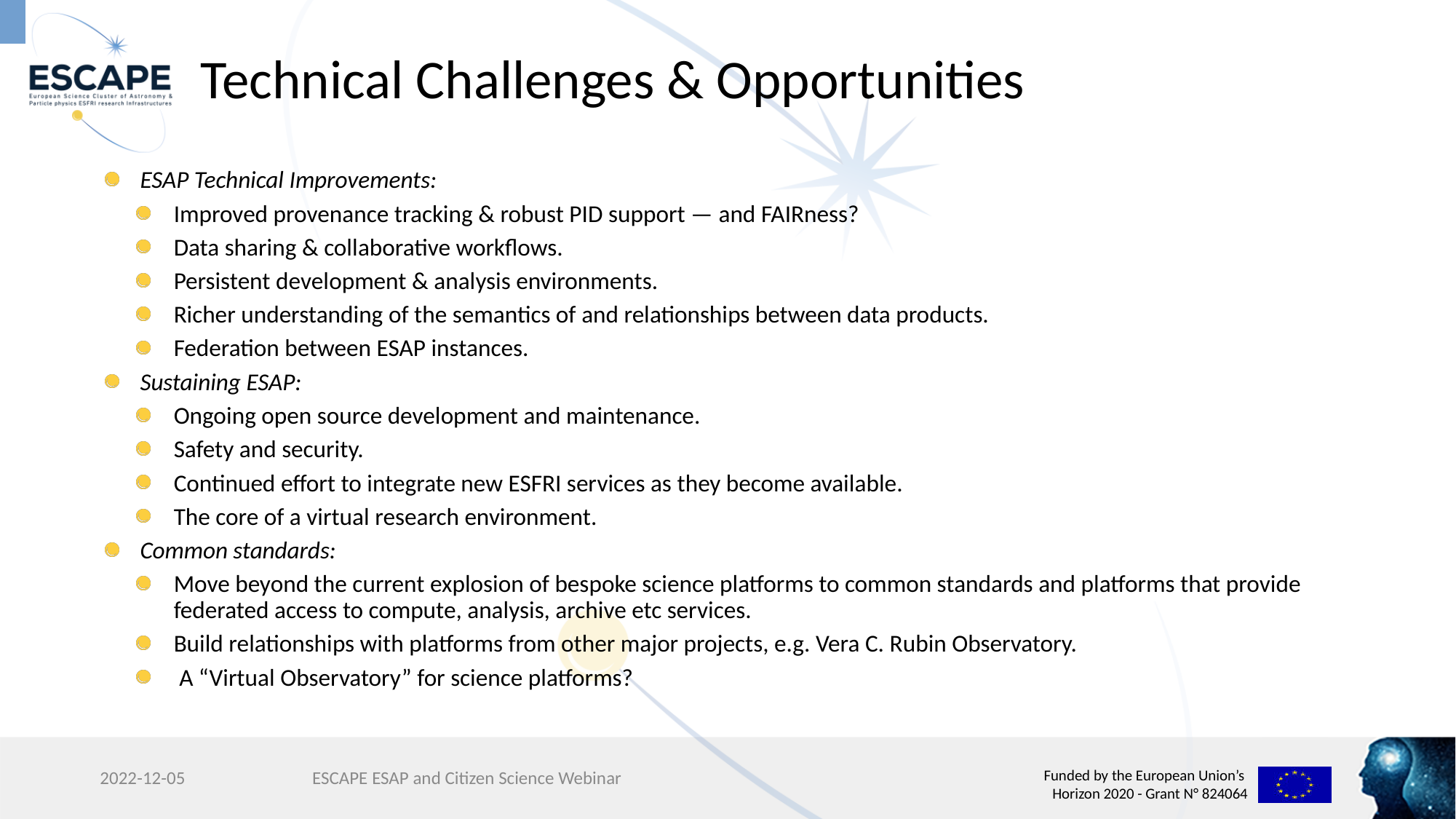

# Technical Challenges & Opportunities
ESAP Technical Improvements:
Improved provenance tracking & robust PID support — and FAIRness?
Data sharing & collaborative workflows.
Persistent development & analysis environments.
Richer understanding of the semantics of and relationships between data products.
Federation between ESAP instances.
Sustaining ESAP:
Ongoing open source development and maintenance.
Safety and security.
Continued effort to integrate new ESFRI services as they become available.
The core of a virtual research environment.
Common standards:
Move beyond the current explosion of bespoke science platforms to common standards and platforms that provide federated access to compute, analysis, archive etc services.
Build relationships with platforms from other major projects, e.g. Vera C. Rubin Observatory.
 A “Virtual Observatory” for science platforms?
9